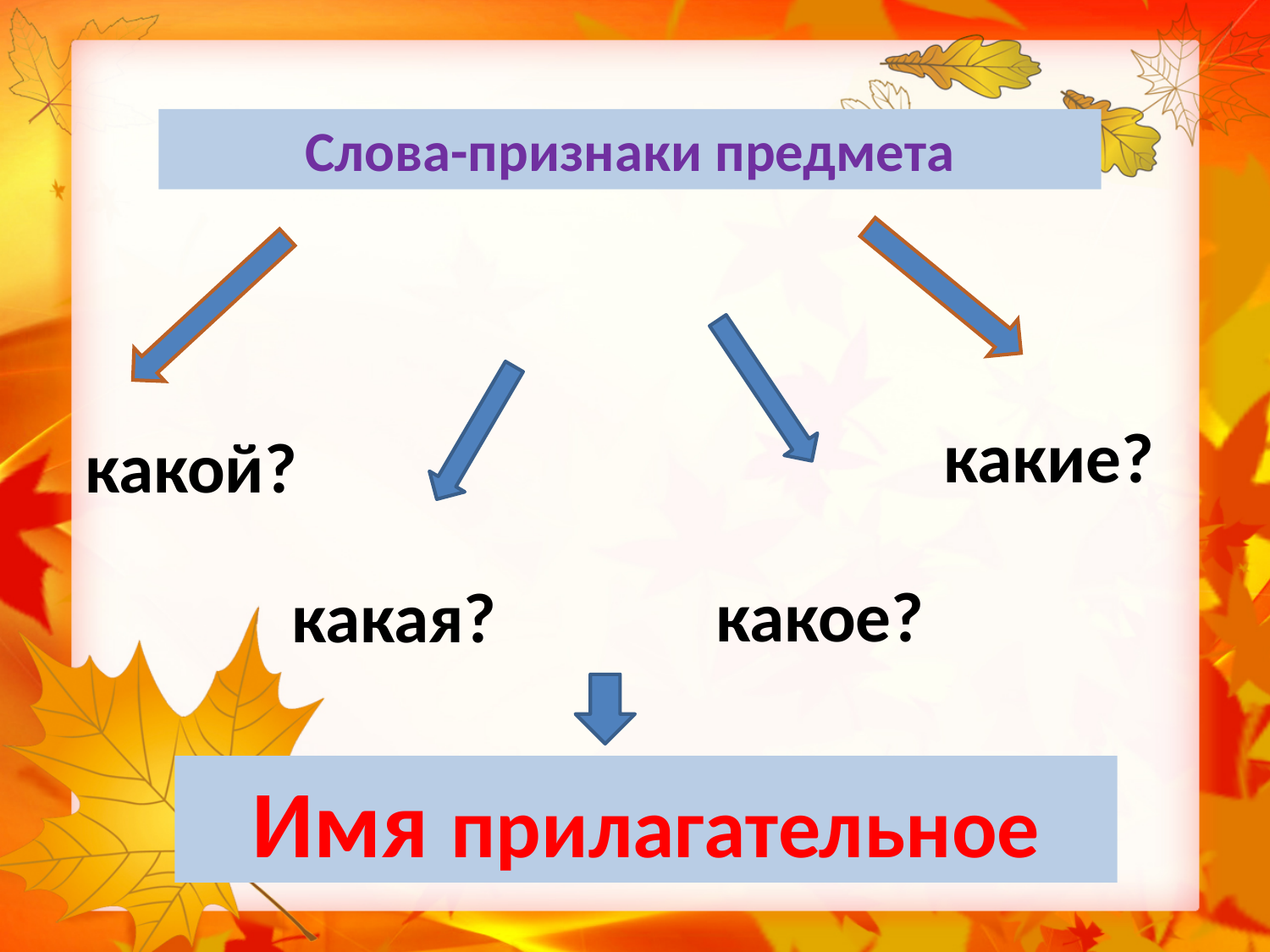

Слова-признаки предмета

какие?
какой?
какое?
какая?

Имя прилагательное